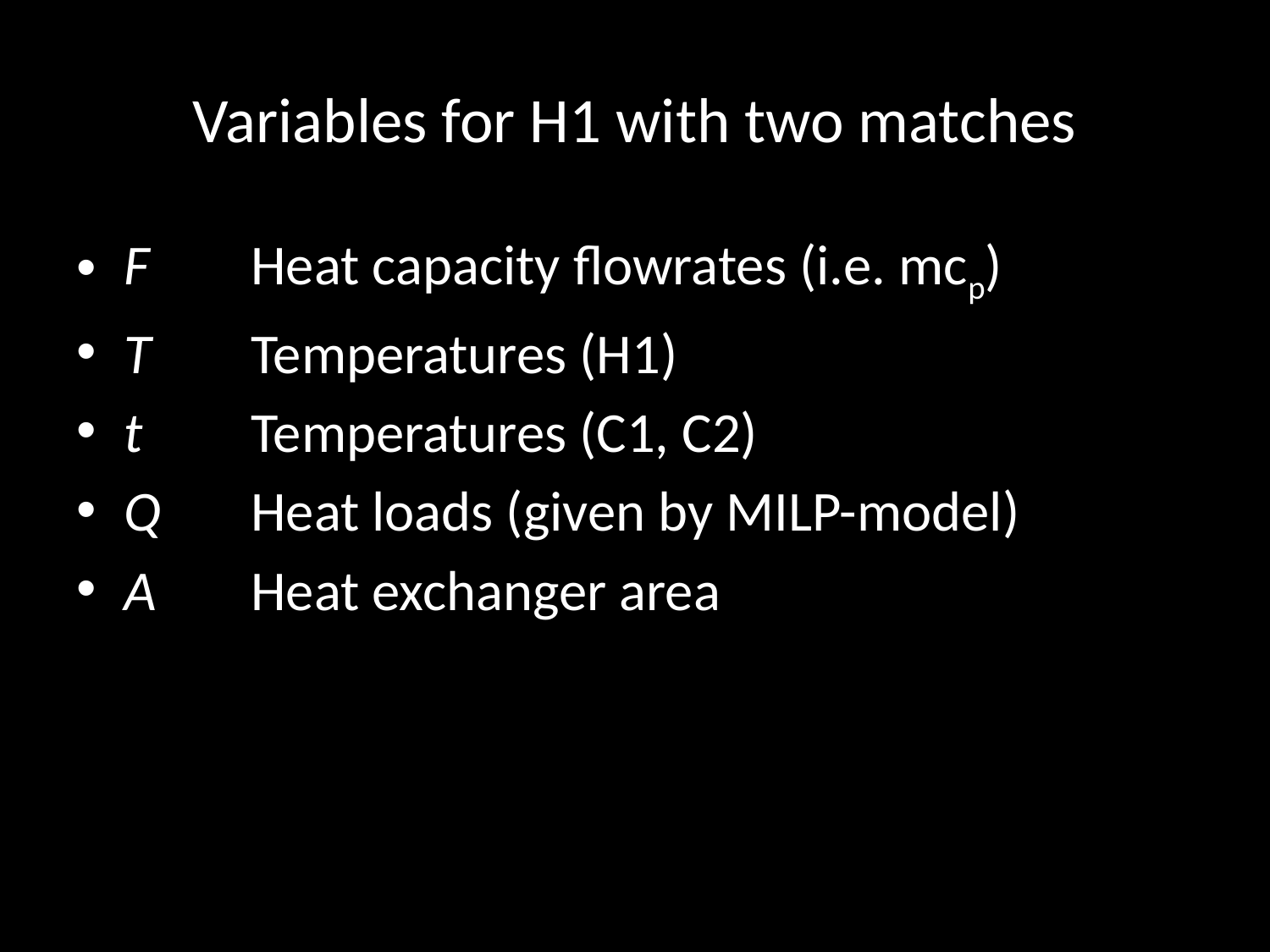

# Variables for H1 with two matches
F	Heat capacity flowrates (i.e. mcp)
T	Temperatures (H1)
t	Temperatures (C1, C2)
Q	Heat loads (given by MILP-model)
A	Heat exchanger area